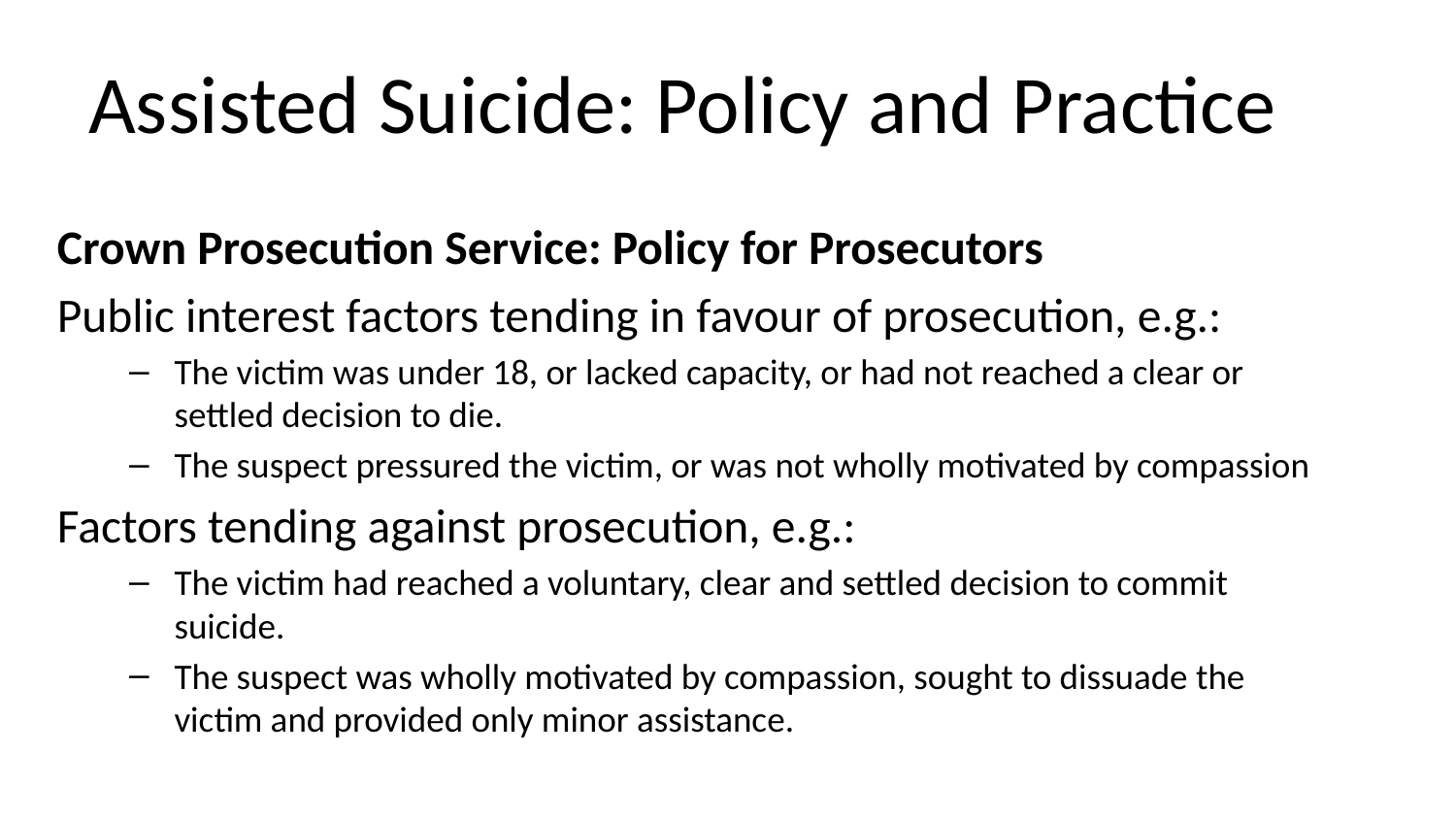

# Assisted Suicide: Policy and Practice
Crown Prosecution Service: Policy for Prosecutors
Public interest factors tending in favour of prosecution, e.g.:
The victim was under 18, or lacked capacity, or had not reached a clear or settled decision to die.
The suspect pressured the victim, or was not wholly motivated by compassion
Factors tending against prosecution, e.g.:
The victim had reached a voluntary, clear and settled decision to commit suicide.
The suspect was wholly motivated by compassion, sought to dissuade the victim and provided only minor assistance.